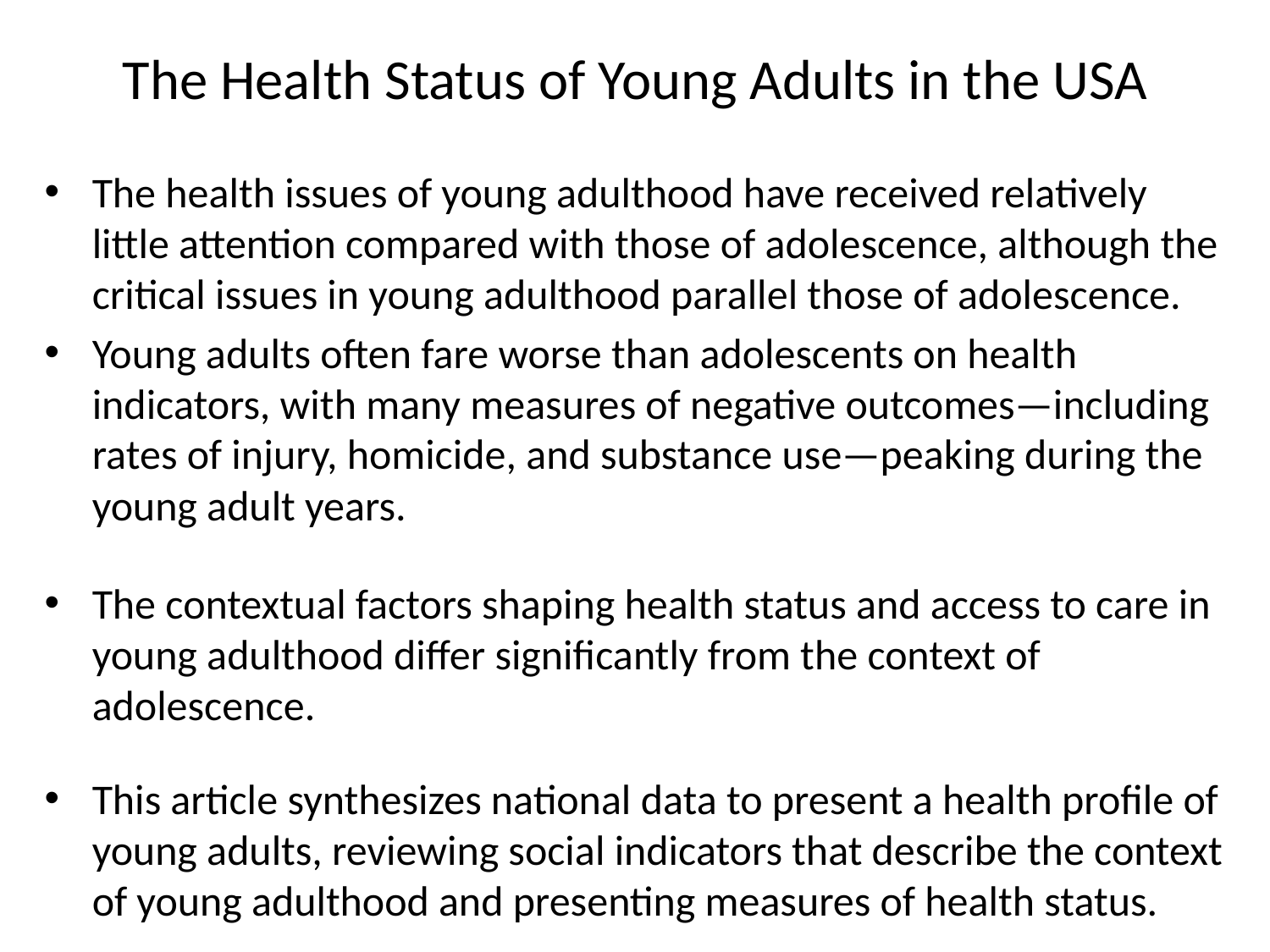

# The Health Status of Young Adults in the USA
The health issues of young adulthood have received relatively little attention compared with those of adolescence, although the critical issues in young adulthood parallel those of adolescence.
Young adults often fare worse than adolescents on health indicators, with many measures of negative outcomes—including rates of injury, homicide, and substance use—peaking during the young adult years.

The contextual factors shaping health status and access to care in young adulthood differ significantly from the context of adolescence.

This article synthesizes national data to present a health profile of young adults, reviewing social indicators that describe the context of young adulthood and presenting measures of health status.